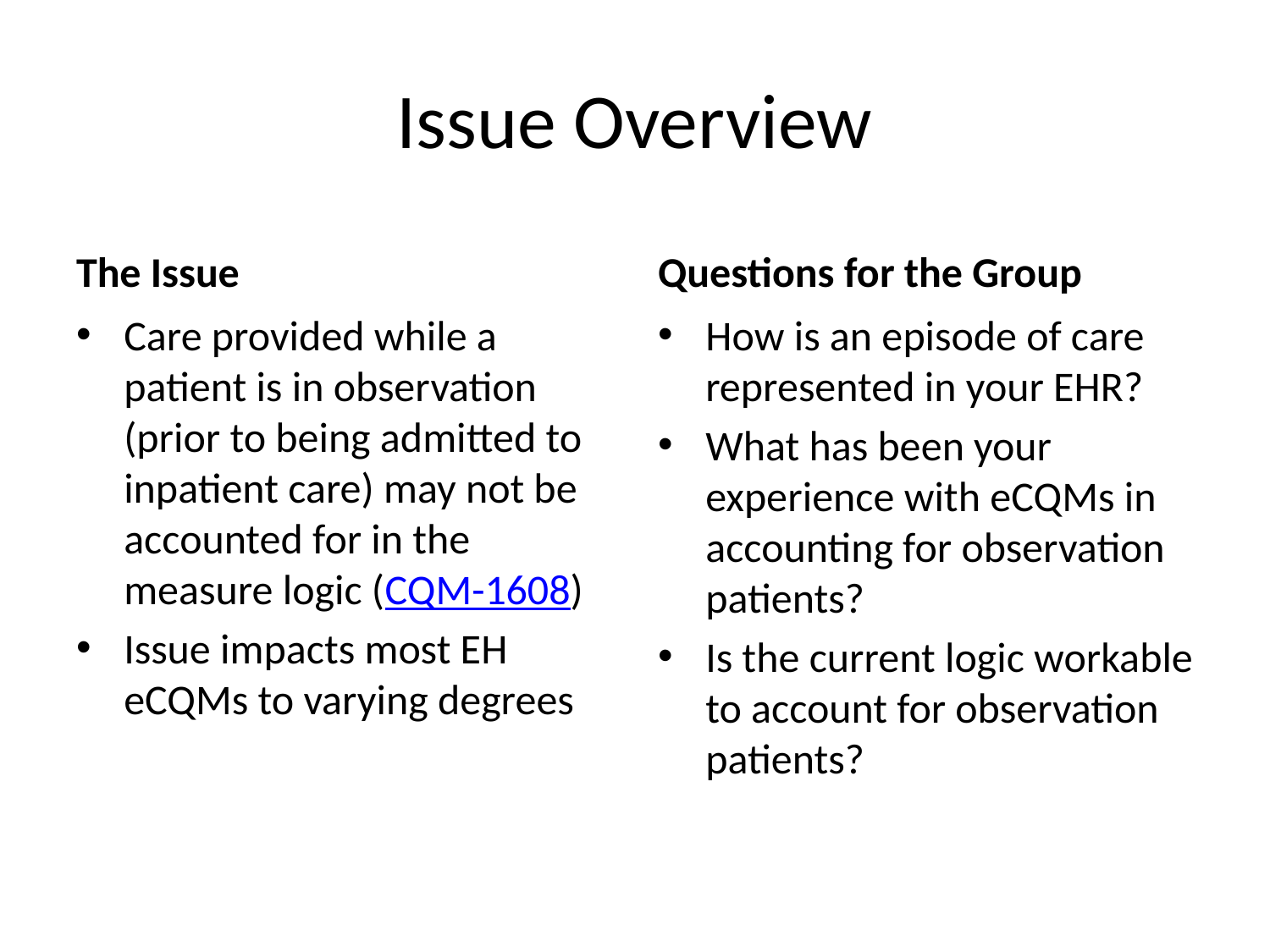

# Issue Overview
The Issue
Questions for the Group
Care provided while a patient is in observation (prior to being admitted to inpatient care) may not be accounted for in the measure logic (CQM-1608)
Issue impacts most EH eCQMs to varying degrees

How is an episode of care represented in your EHR?
What has been your experience with eCQMs in accounting for observation patients?
Is the current logic workable to account for observation patients?